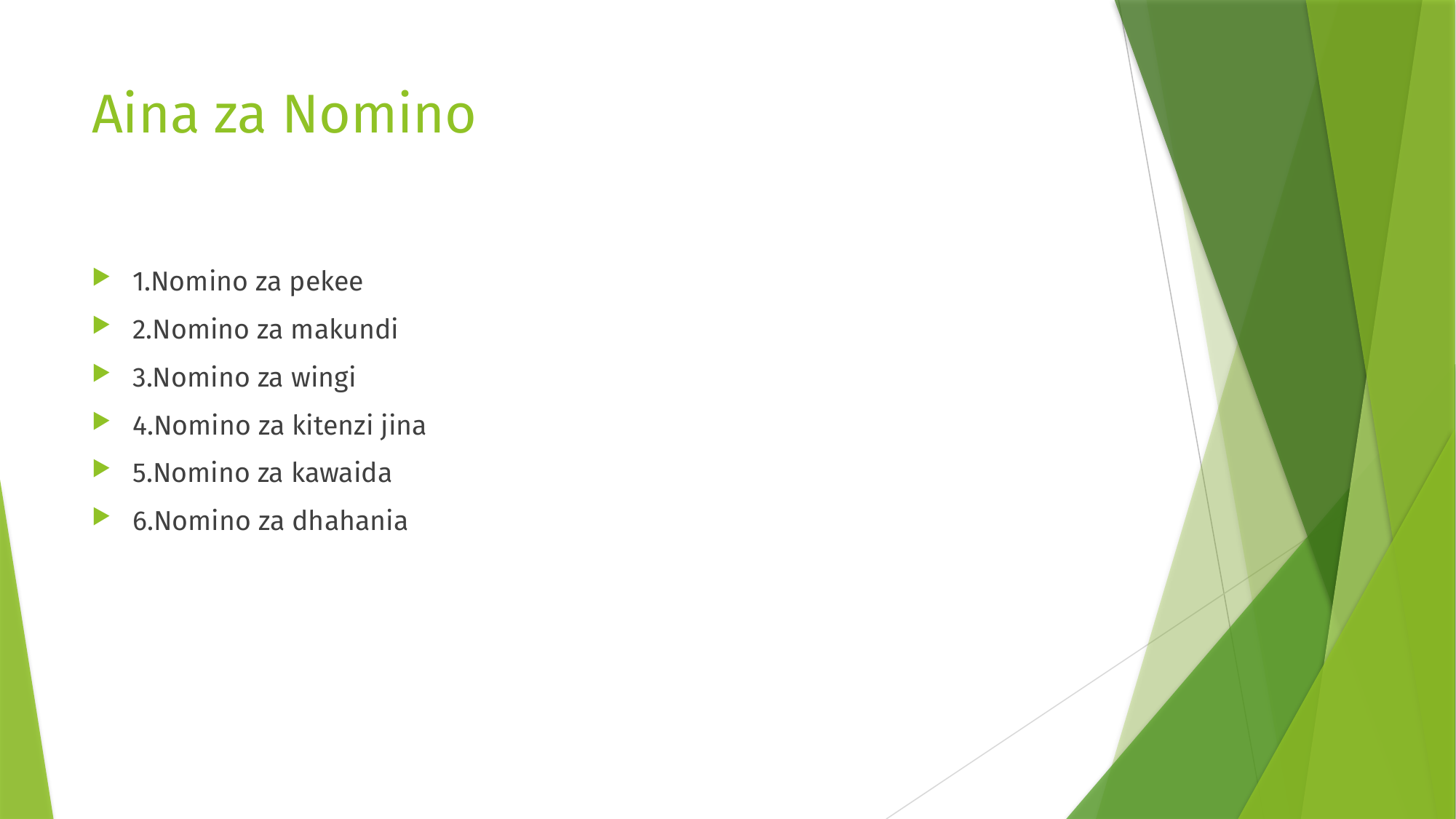

# Aina za Nomino
1.Nomino za pekee
2.Nomino za makundi
3.Nomino za wingi
4.Nomino za kitenzi jina
5.Nomino za kawaida
6.Nomino za dhahania